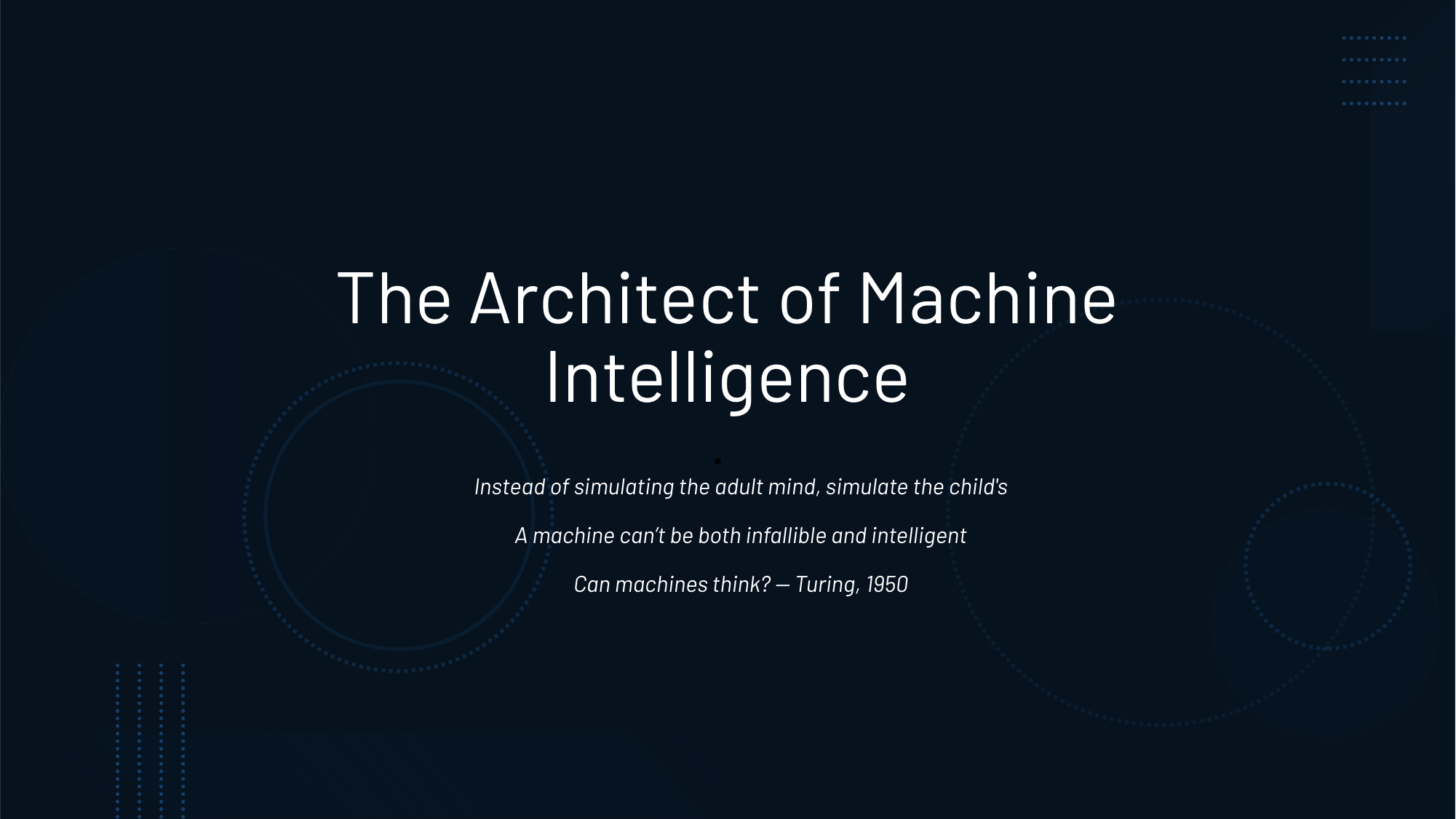

# The Architect of Machine Intelligence

Instead of simulating the adult mind, simulate the child's
A machine can’t be both infallible and intelligent
Can machines think? — Turing, 1950